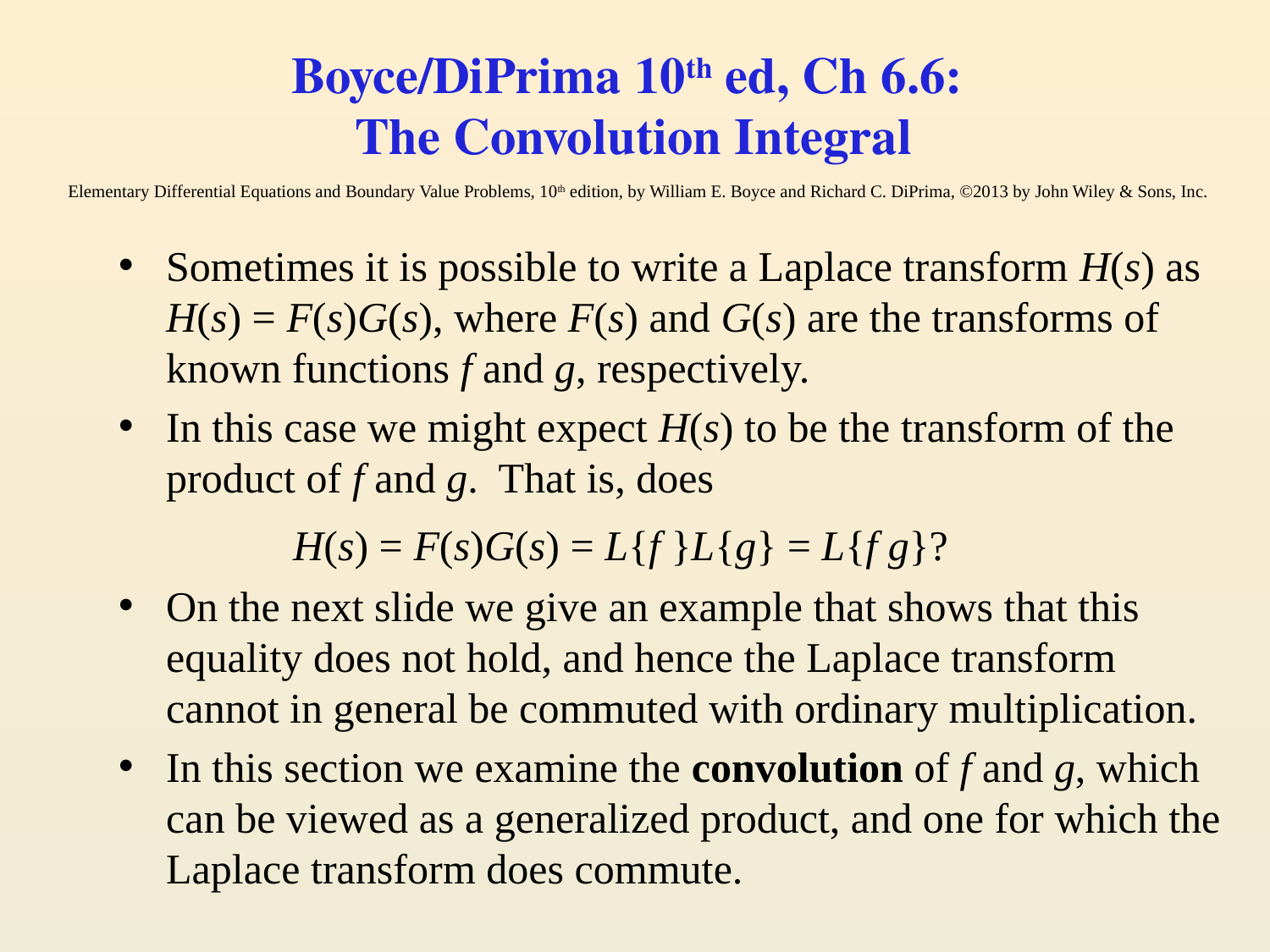

# Boyce/DiPrima 10th ed, Ch 6.6: The Convolution Integral Elementary Differential Equations and Boundary Value Problems, 10th edition, by William E. Boyce and Richard C. DiPrima, ©2013 by John Wiley & Sons, Inc.
Sometimes it is possible to write a Laplace transform H(s) as H(s) = F(s)G(s), where F(s) and G(s) are the transforms of known functions f and g, respectively.
In this case we might expect H(s) to be the transform of the product of f and g.  That is, does
		H(s) = F(s)G(s) = L{f }L{g} = L{f g}?
On the next slide we give an example that shows that this equality does not hold, and hence the Laplace transform cannot in general be commuted with ordinary multiplication.
In this section we examine the convolution of f and g, which can be viewed as a generalized product, and one for which the Laplace transform does commute.